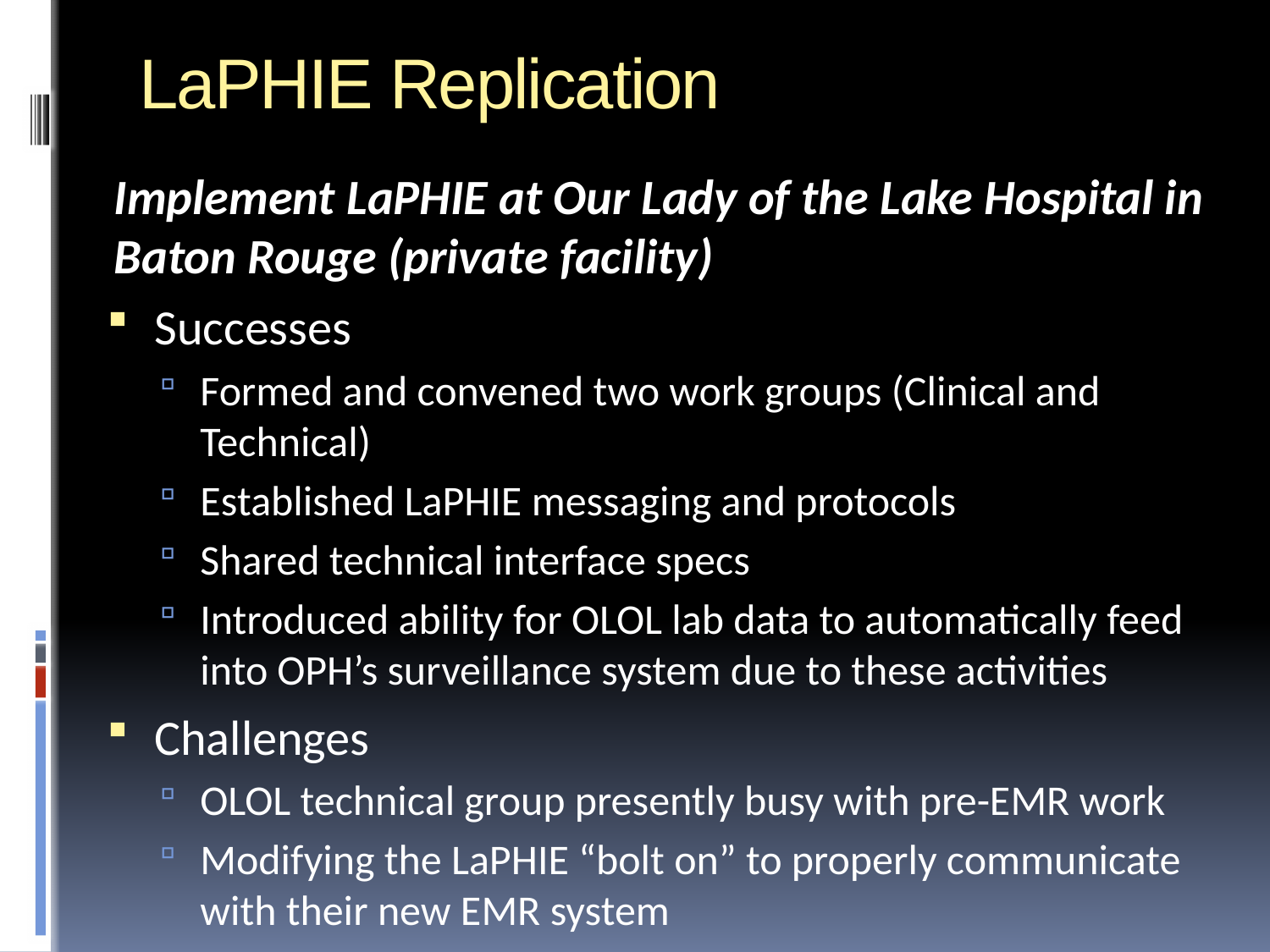

# LaPHIE Replication
Implement LaPHIE at Our Lady of the Lake Hospital in Baton Rouge (private facility)
Successes
Formed and convened two work groups (Clinical and Technical)
Established LaPHIE messaging and protocols
Shared technical interface specs
Introduced ability for OLOL lab data to automatically feed into OPH’s surveillance system due to these activities
Challenges
OLOL technical group presently busy with pre-EMR work
Modifying the LaPHIE “bolt on” to properly communicate with their new EMR system